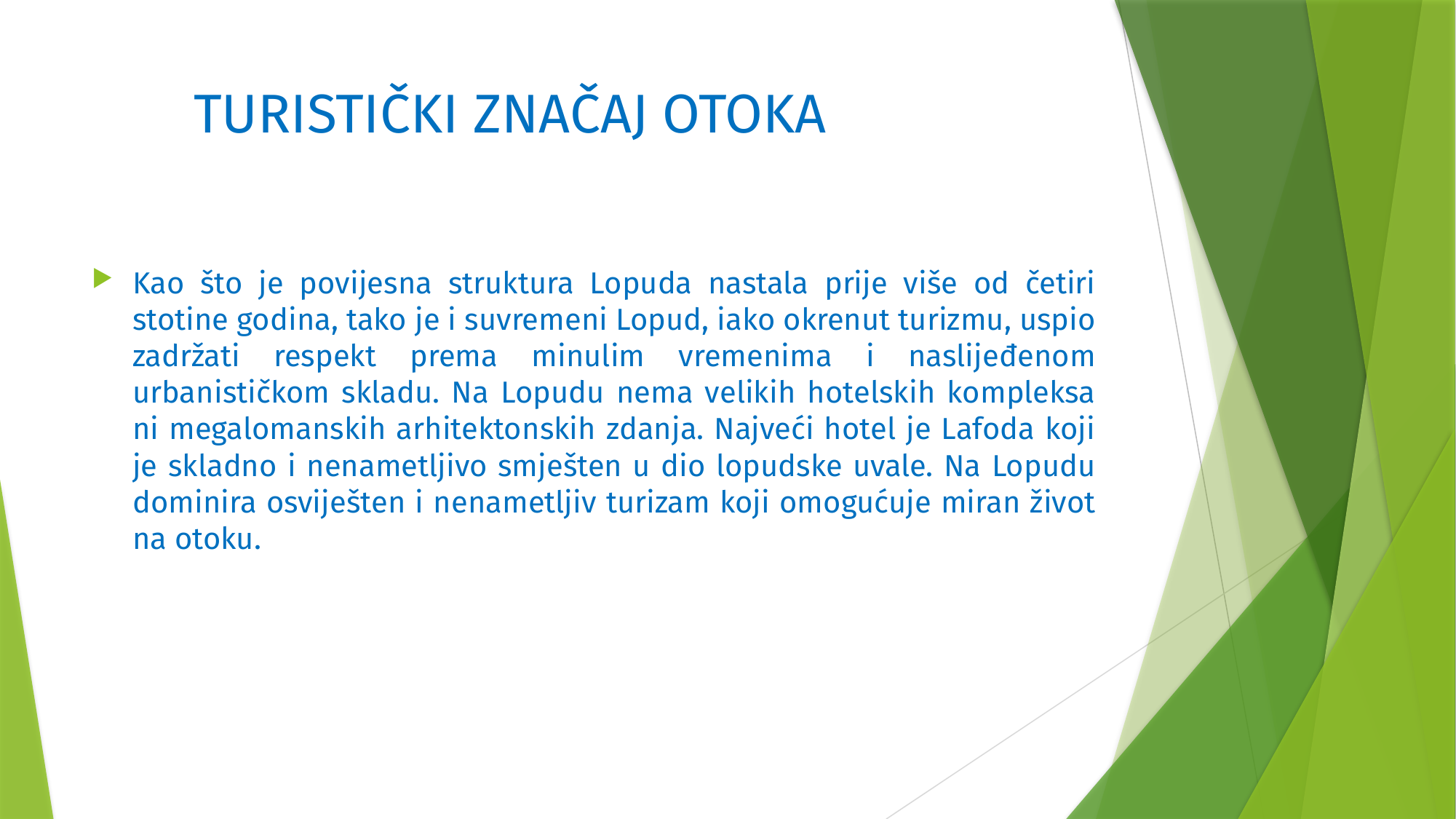

# TURISTIČKI ZNAČAJ OTOKA
Kao što je povijesna struktura Lopuda nastala prije više od četiri stotine godina, tako je i suvremeni Lopud, iako okrenut turizmu, uspio zadržati respekt prema minulim vremenima i naslijeđenom urbanističkom skladu. Na Lopudu nema velikih hotelskih kompleksa ni megalomanskih arhitektonskih zdanja. Najveći hotel je Lafoda koji je skladno i nenametljivo smješten u dio lopudske uvale. Na Lopudu dominira osviješten i nenametljiv turizam koji omogućuje miran život na otoku.